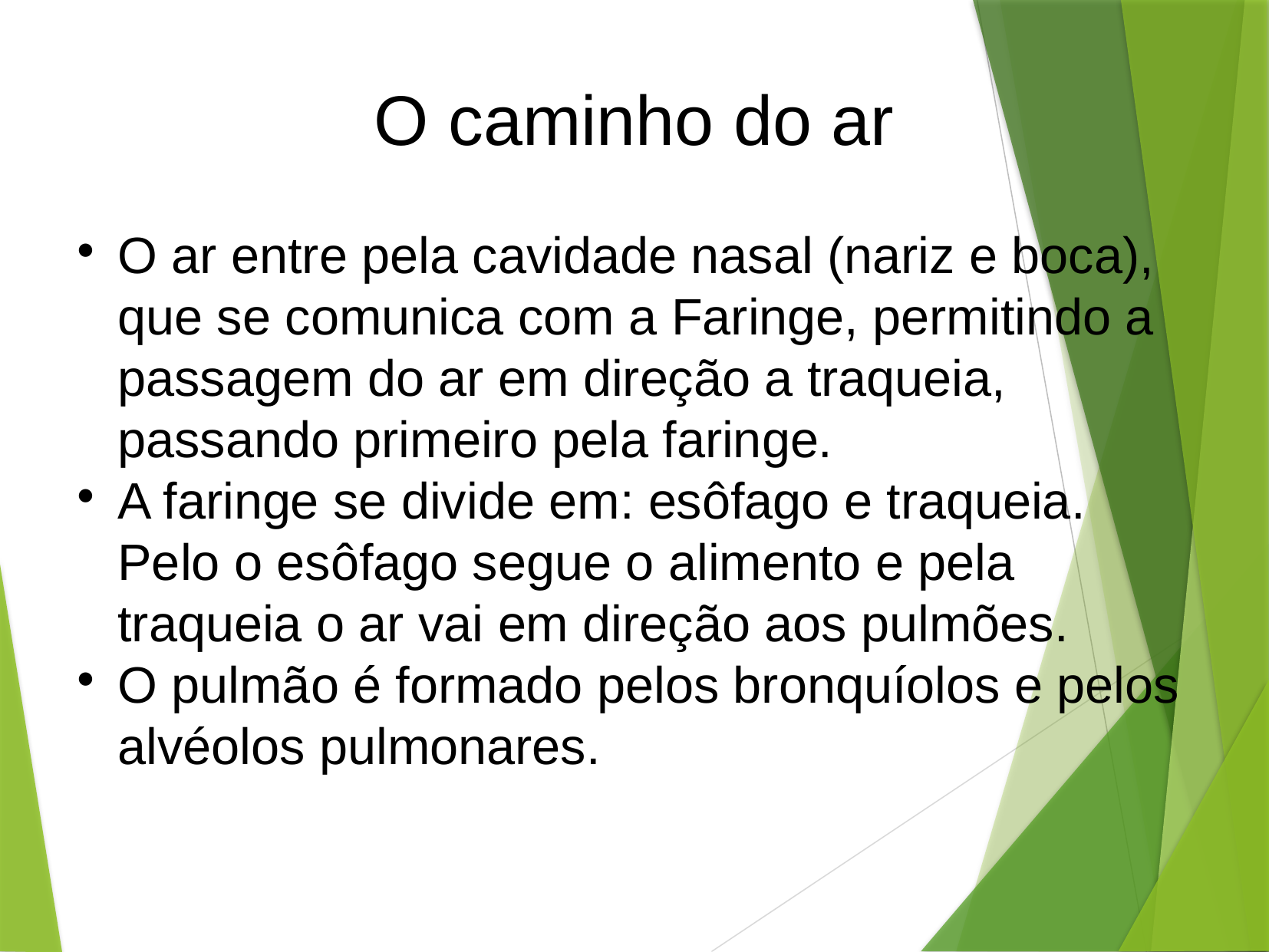

O caminho do ar
O ar entre pela cavidade nasal (nariz e boca), que se comunica com a Faringe, permitindo a passagem do ar em direção a traqueia, passando primeiro pela faringe.
A faringe se divide em: esôfago e traqueia.  Pelo o esôfago segue o alimento e pela traqueia o ar vai em direção aos pulmões.
O pulmão é formado pelos bronquíolos e pelos alvéolos pulmonares.